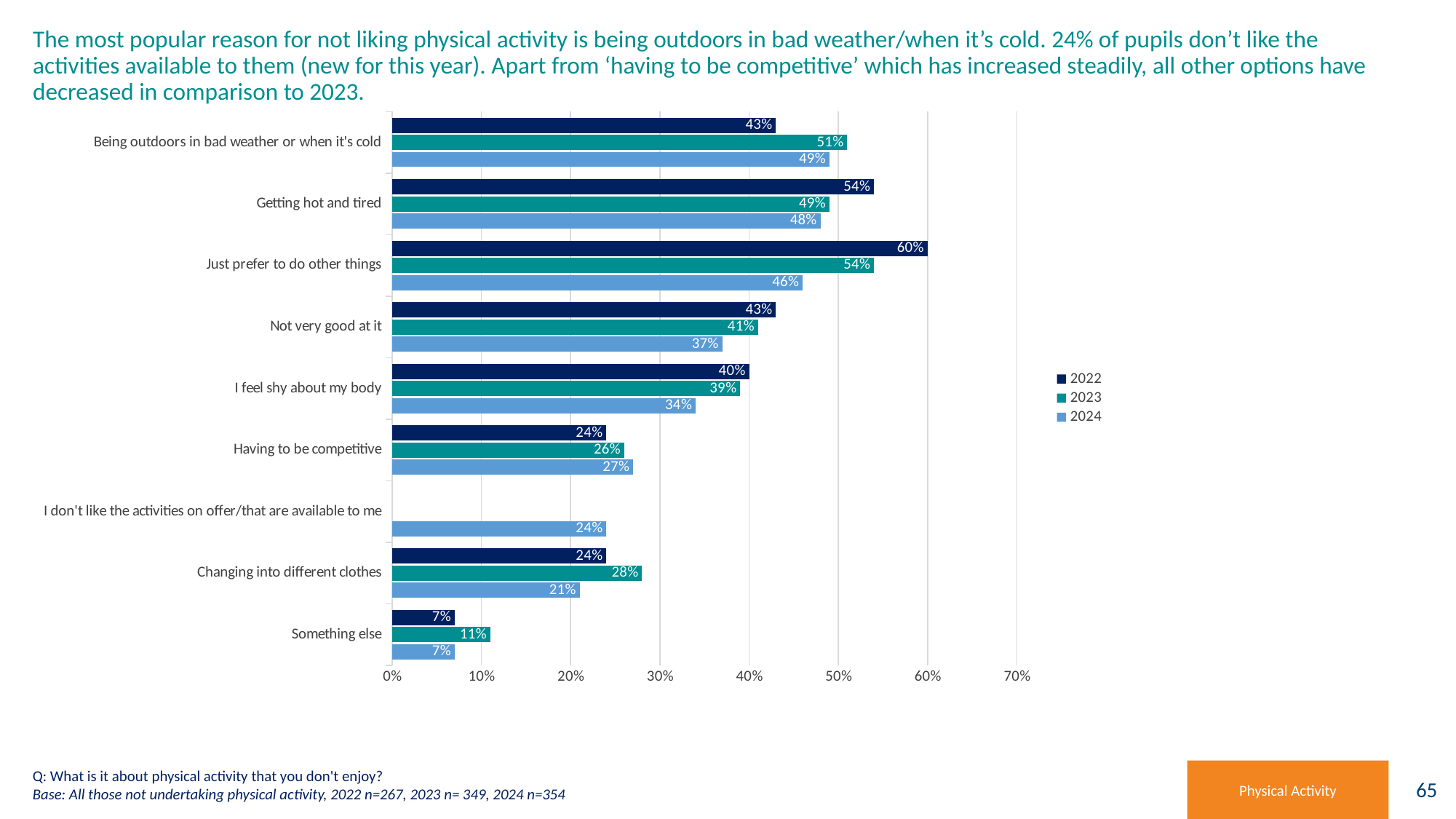

# The most popular reason for not liking physical activity is being outdoors in bad weather/when it’s cold. 24% of pupils don’t like the activities available to them (new for this year). Apart from ‘having to be competitive’ which has increased steadily, all other options have decreased in comparison to 2023.

[unsupported chart]

Q: What is it about physical activity that you don't enjoy?
Base: All those not undertaking physical activity, 2022 n=267, 2023 n= 349, 2024 n=354
Physical Activity